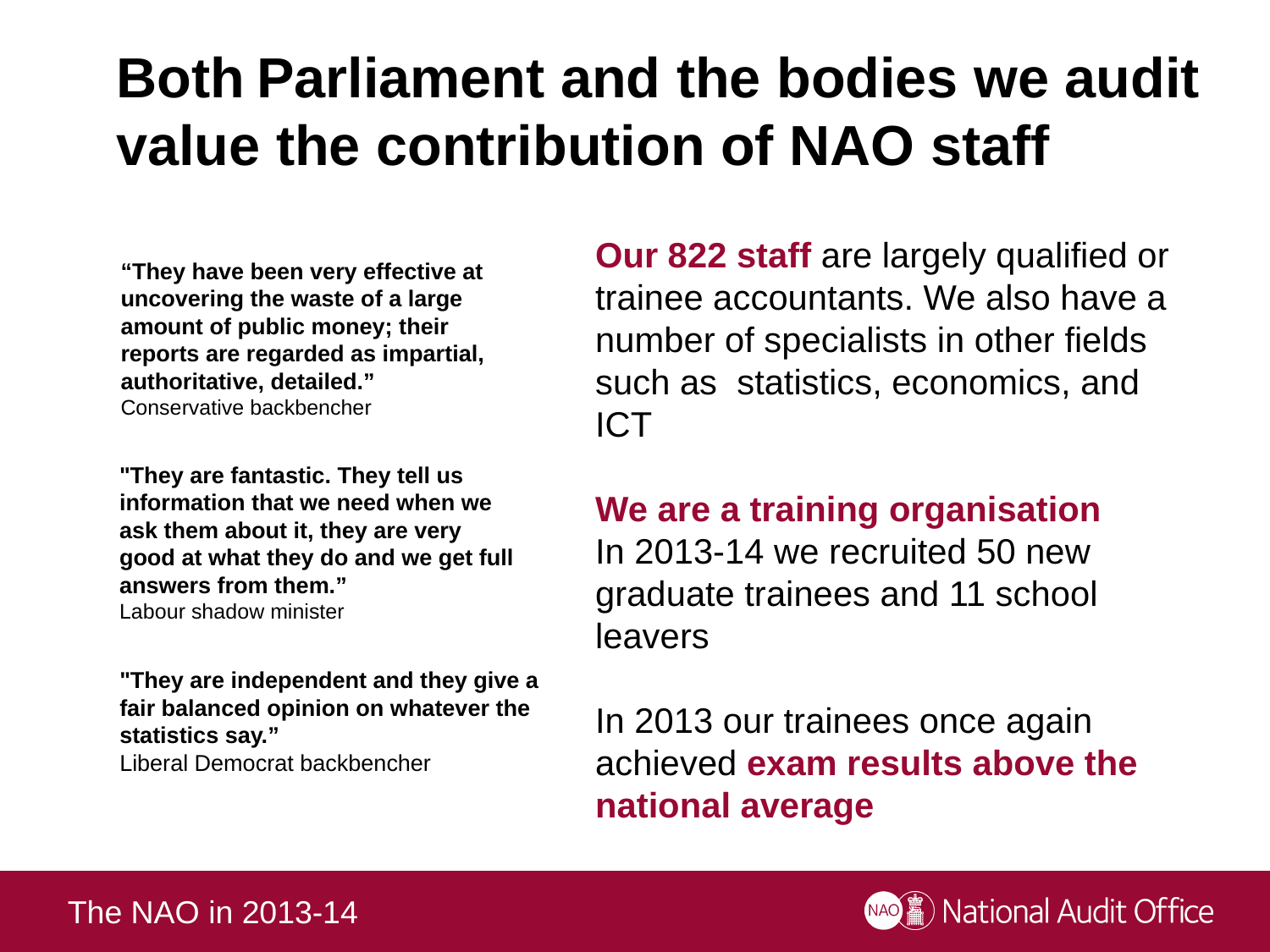

# Both Parliament and the bodies we audit value the contribution of NAO staff
Our 822 staff are largely qualified or trainee accountants. We also have a number of specialists in other fields such as  statistics, economics, and ICT

We are a training organisation
In 2013-14 we recruited 50 new graduate trainees and 11 school leavers

In 2013 our trainees once again achieved exam results above the national average
“They have been very effective at uncovering the waste of a large amount of public money; their reports are regarded as impartial, authoritative, detailed.”
Conservative backbencher
"They are fantastic. They tell us information that we need when we ask them about it, they are very good at what they do and we get full answers from them.”
Labour shadow minister
"They are independent and they give a fair balanced opinion on whatever the statistics say.”
Liberal Democrat backbencher